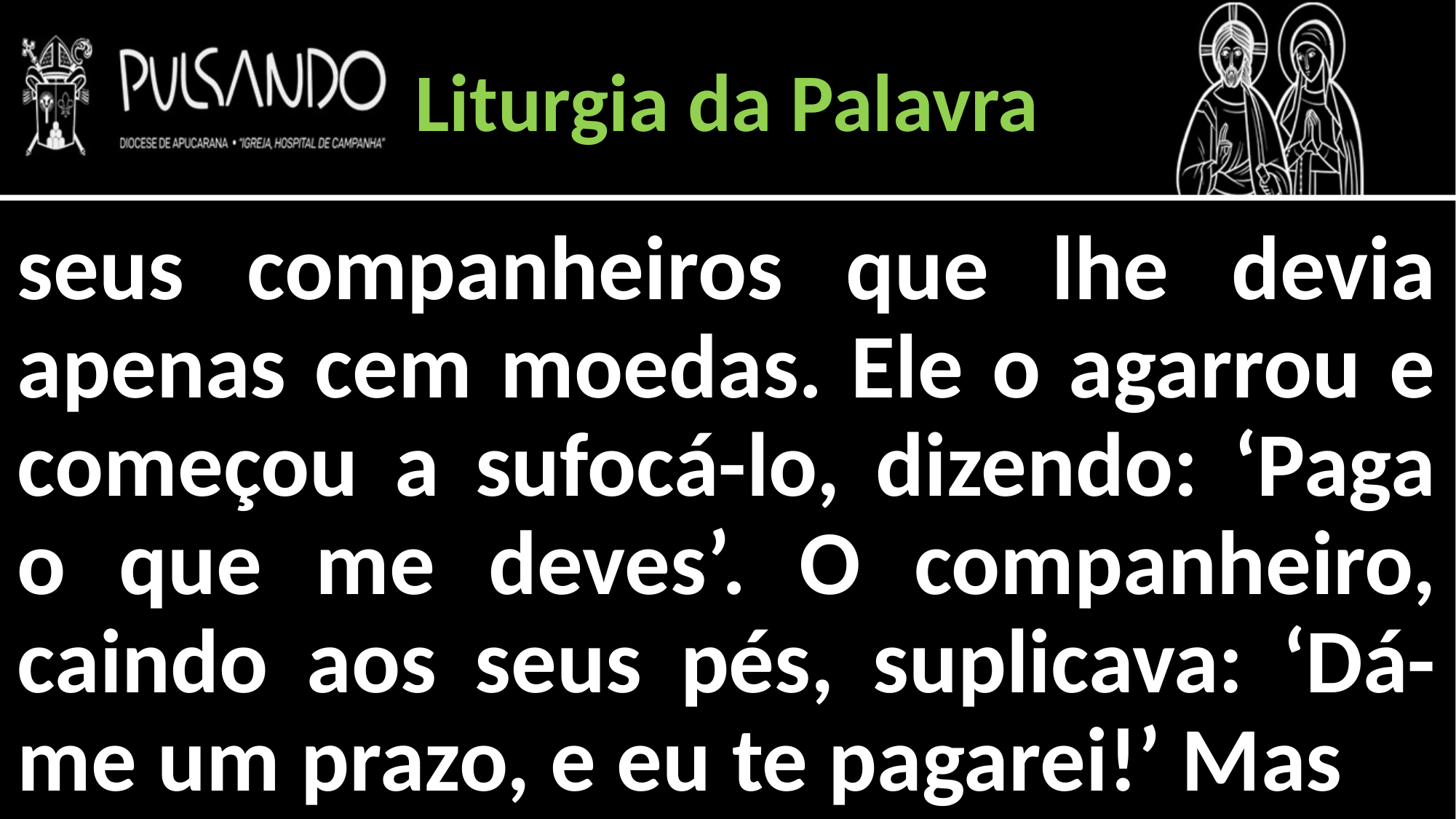

Liturgia da Palavra
seus companheiros que lhe devia apenas cem moedas. Ele o agarrou e começou a sufocá-lo, dizendo: ‘Paga o que me deves’. O companheiro, caindo aos seus pés, suplicava: ‘Dá-me um prazo, e eu te pagarei!’ Mas